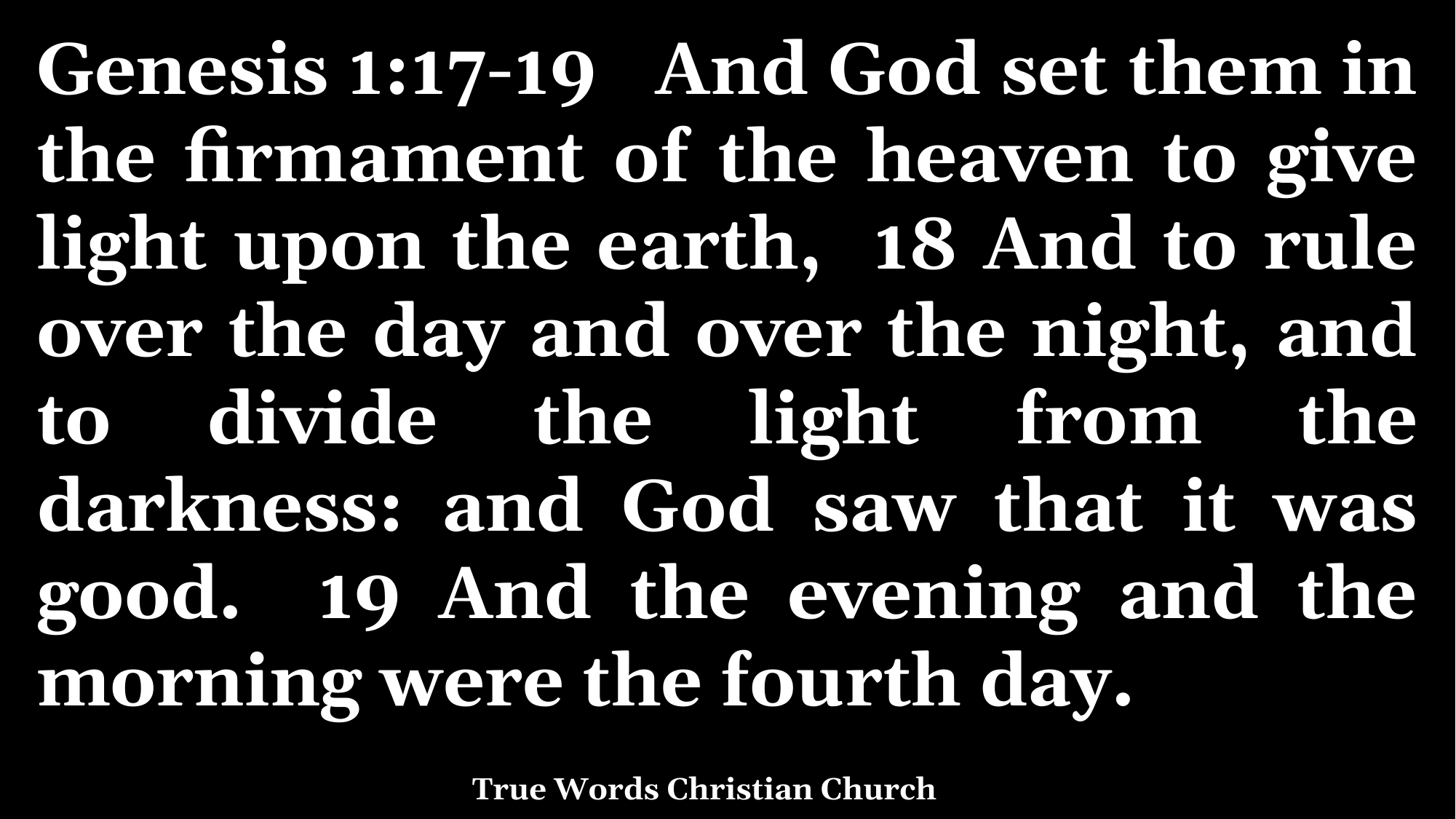

Genesis 1:17-19   And God set them in the firmament of the heaven to give light upon the earth,  18 And to rule over the day and over the night, and to divide the light from the darkness: and God saw that it was good.  19 And the evening and the morning were the fourth day.
True Words Christian Church